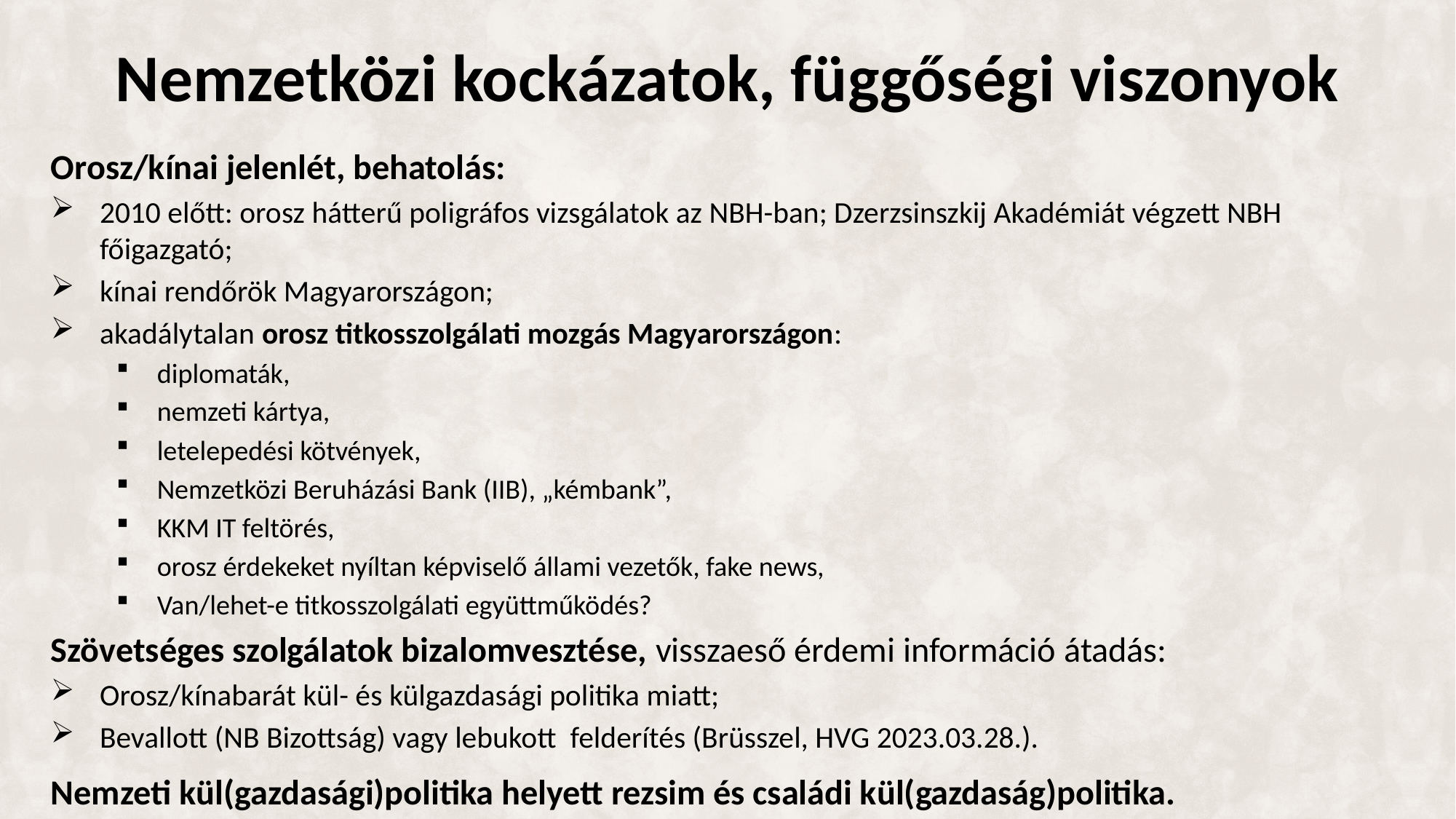

# Nemzetközi kockázatok, függőségi viszonyok
Orosz/kínai jelenlét, behatolás:
2010 előtt: orosz hátterű poligráfos vizsgálatok az NBH-ban; Dzerzsinszkij Akadémiát végzett NBH főigazgató;
kínai rendőrök Magyarországon;
akadálytalan orosz titkosszolgálati mozgás Magyarországon:
diplomaták,
nemzeti kártya,
letelepedési kötvények,
Nemzetközi Beruházási Bank (IIB), „kémbank”,
KKM IT feltörés,
orosz érdekeket nyíltan képviselő állami vezetők, fake news,
Van/lehet-e titkosszolgálati együttműködés?
Szövetséges szolgálatok bizalomvesztése, visszaeső érdemi információ átadás:
Orosz/kínabarát kül- és külgazdasági politika miatt;
Bevallott (NB Bizottság) vagy lebukott  felderítés (Brüsszel, HVG 2023.03.28.).
Nemzeti kül(gazdasági)politika helyett rezsim és családi kül(gazdaság)politika.